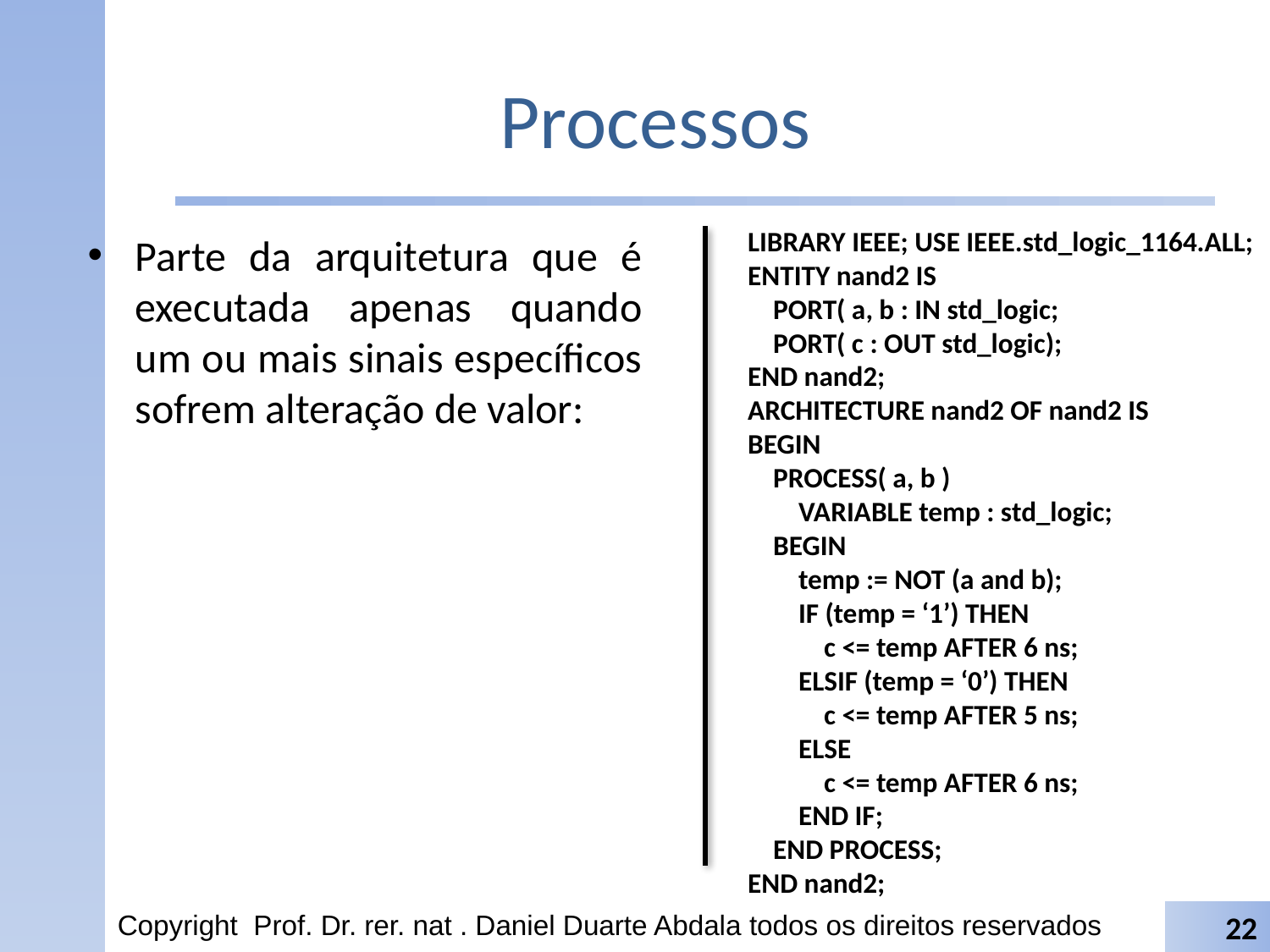

# Processos
LIBRARY IEEE; USE IEEE.std_logic_1164.ALL;
ENTITY nand2 IS
    PORT( a, b : IN std_logic;
    PORT( c : OUT std_logic);
END nand2;
ARCHITECTURE nand2 OF nand2 IS
BEGIN
    PROCESS( a, b )
        VARIABLE temp : std_logic;
    BEGIN
        temp := NOT (a and b);
        IF (temp = ‘1’) THEN
            c <= temp AFTER 6 ns;
        ELSIF (temp = ‘0’) THEN
            c <= temp AFTER 5 ns;
        ELSE
            c <= temp AFTER 6 ns;
        END IF;
    END PROCESS;
END nand2;

Parte da arquitetura que é executada apenas quando um ou mais sinais específicos sofrem alteração de valor:

Copyright  Prof. Dr. rer. nat . Daniel Duarte Abdala todos os direitos reservados
22